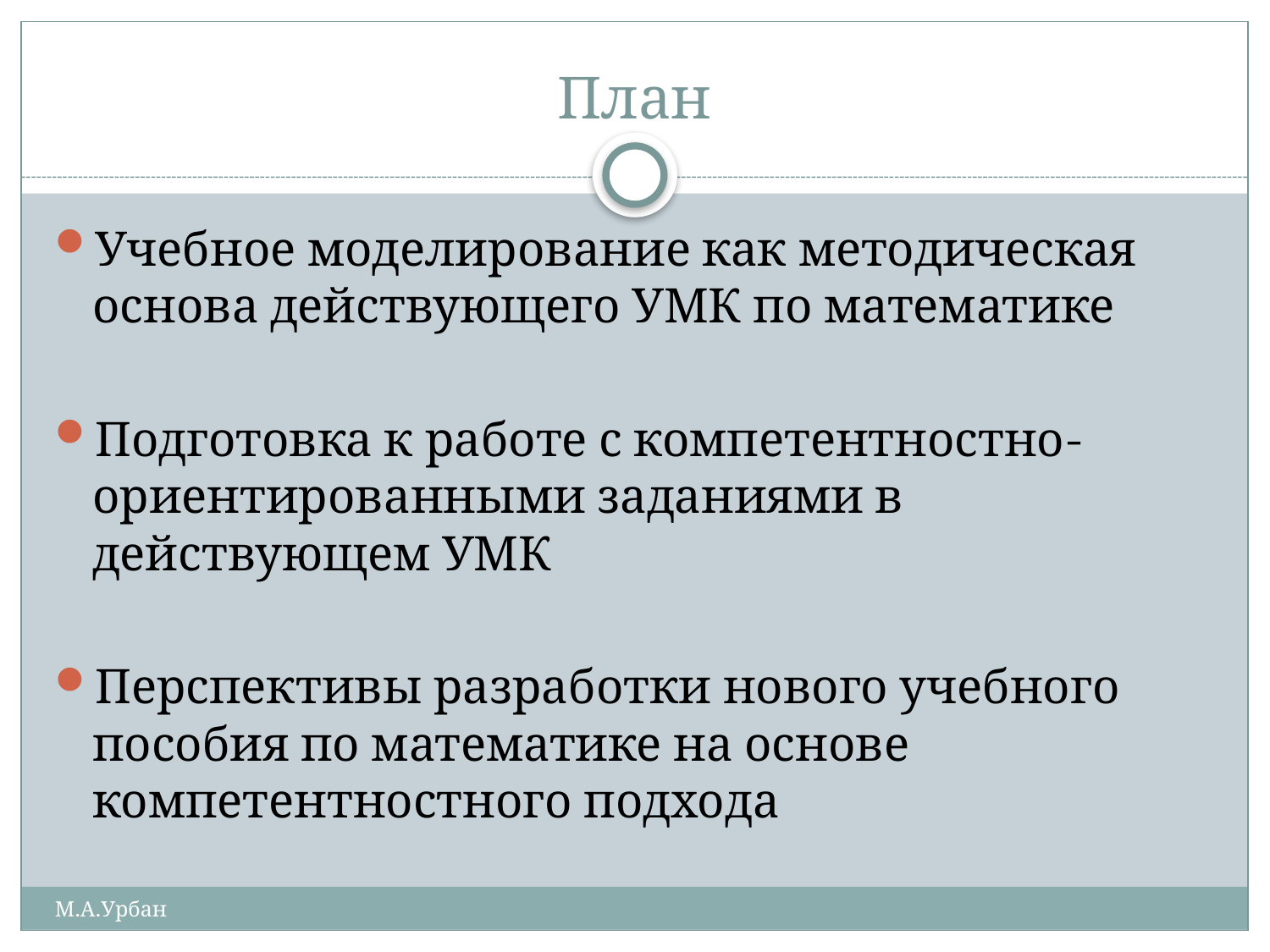

# План
Учебное моделирование как методическая основа действующего УМК по математике

Подготовка к работе с компетентностно-ориентированными заданиями в действующем УМК

Перспективы разработки нового учебного пособия по математике на основе компетентностного подхода

М.А.Урбан